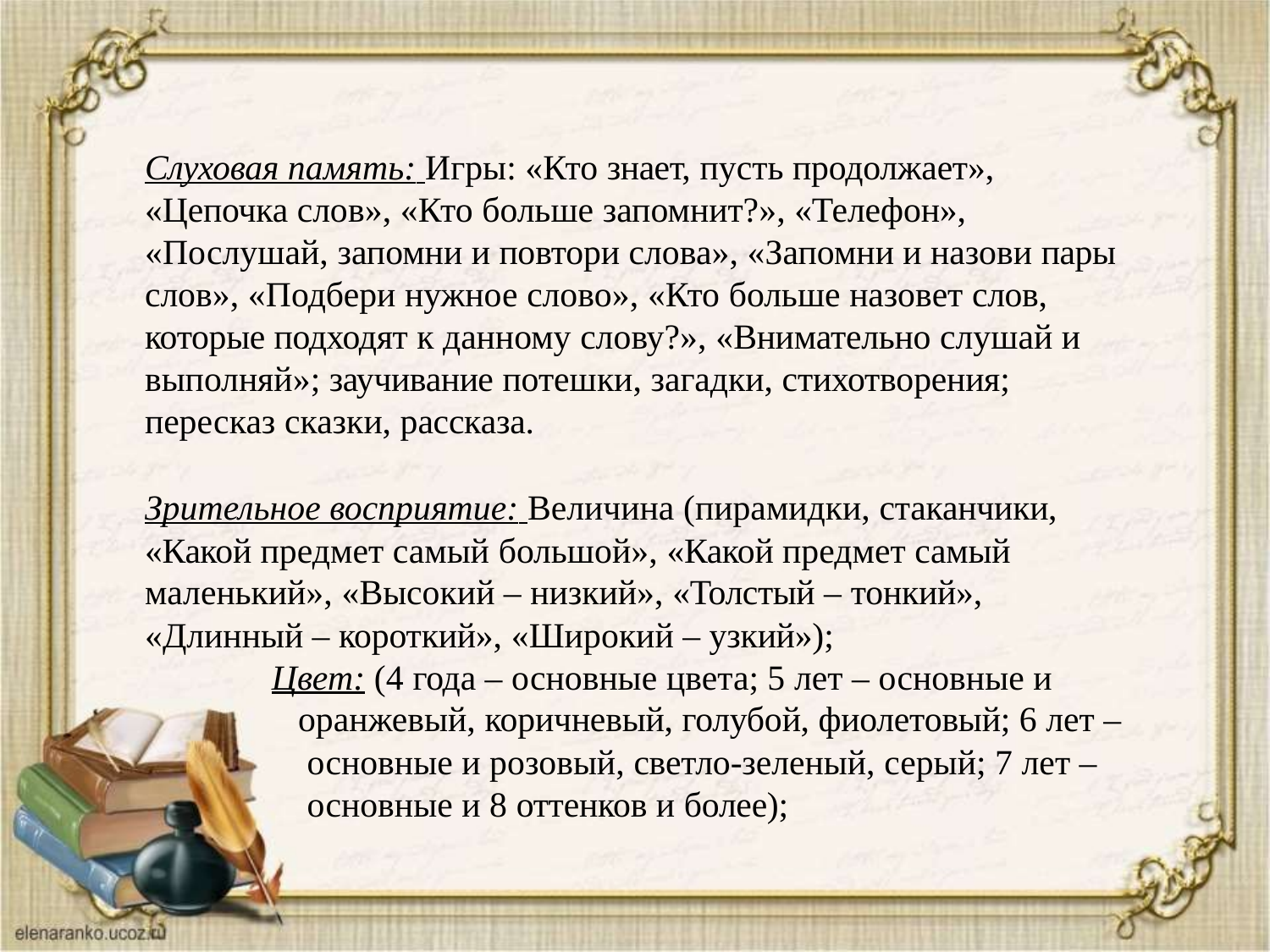

Слуховая память: Игры: «Кто знает, пусть продолжает»,
«Цепочка слов», «Кто больше запомнит?», «Телефон»,
«Послушай, запомни и повтори слова», «Запомни и назови пары слов», «Подбери нужное слово», «Кто больше назовет слов, которые подходят к данному слову?», «Внимательно слушай и выполняй»; заучивание потешки, загадки, стихотворения;
пересказ сказки, рассказа.

Зрительное восприятие: Величина (пирамидки, стаканчики,
«Какой предмет самый большой», «Какой предмет самый
маленький», «Высокий – низкий», «Толстый – тонкий»,
«Длинный – короткий», «Широкий – узкий»);
Цвет: (4 года – основные цвета; 5 лет – основные и
оранжевый, коричневый, голубой, фиолетовый; 6 лет – основные и розовый, светло-зеленый, серый; 7 лет – основные и 8 оттенков и более);